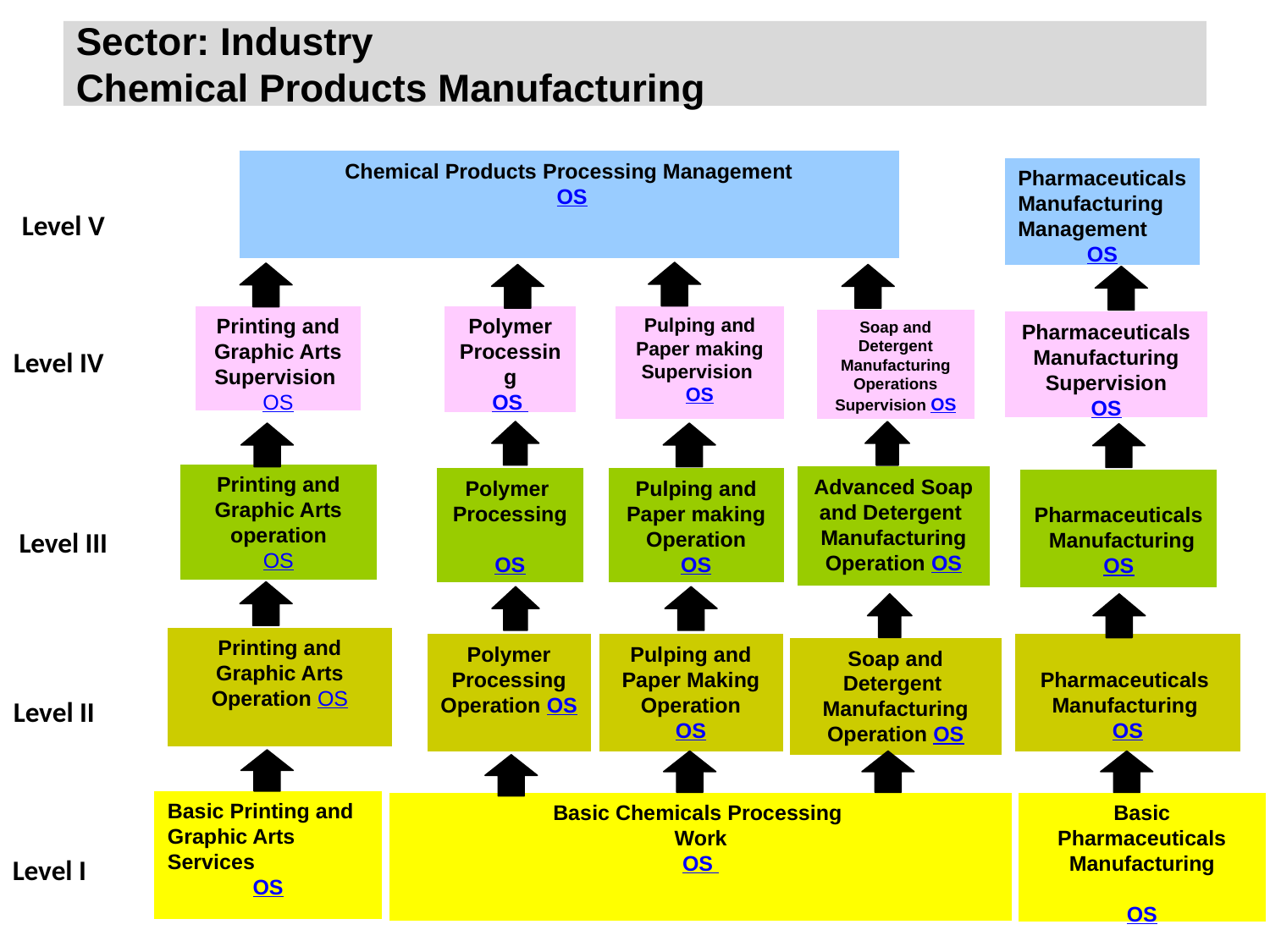

Sector: Industry
Chemical Products Manufacturing
Chemical Products Processing Management
 OS

Pharmaceuticals Manufacturing Management
OS

Level V

Printing and Graphic Arts Supervision OS

Polymer Processing
OS

Pulping and Paper making Supervision OS
Soap and Detergent Manufacturing Operations Supervision OS

Pharmaceuticals Manufacturing Supervision
OS

Level IV

Printing and Graphic Arts operation
OS

Advanced Soap and Detergent
Manufacturing Operation OS

Polymer
Processing

OS

Pulping and Paper making Operation
OS

Pharmaceuticals
 Manufacturing
OS

Level III

Printing and Graphic Arts Operation OS

Polymer Processing
Operation OS

Pulping and Paper Making Operation
OS

Pharmaceuticals
Manufacturing
OS

Soap and Detergent
Manufacturing Operation OS

Level II

Basic Printing and Graphic Arts Services
OS

Basic Chemicals Processing
Work
OS

Basic Pharmaceuticals
 Manufacturing

OS

Level I